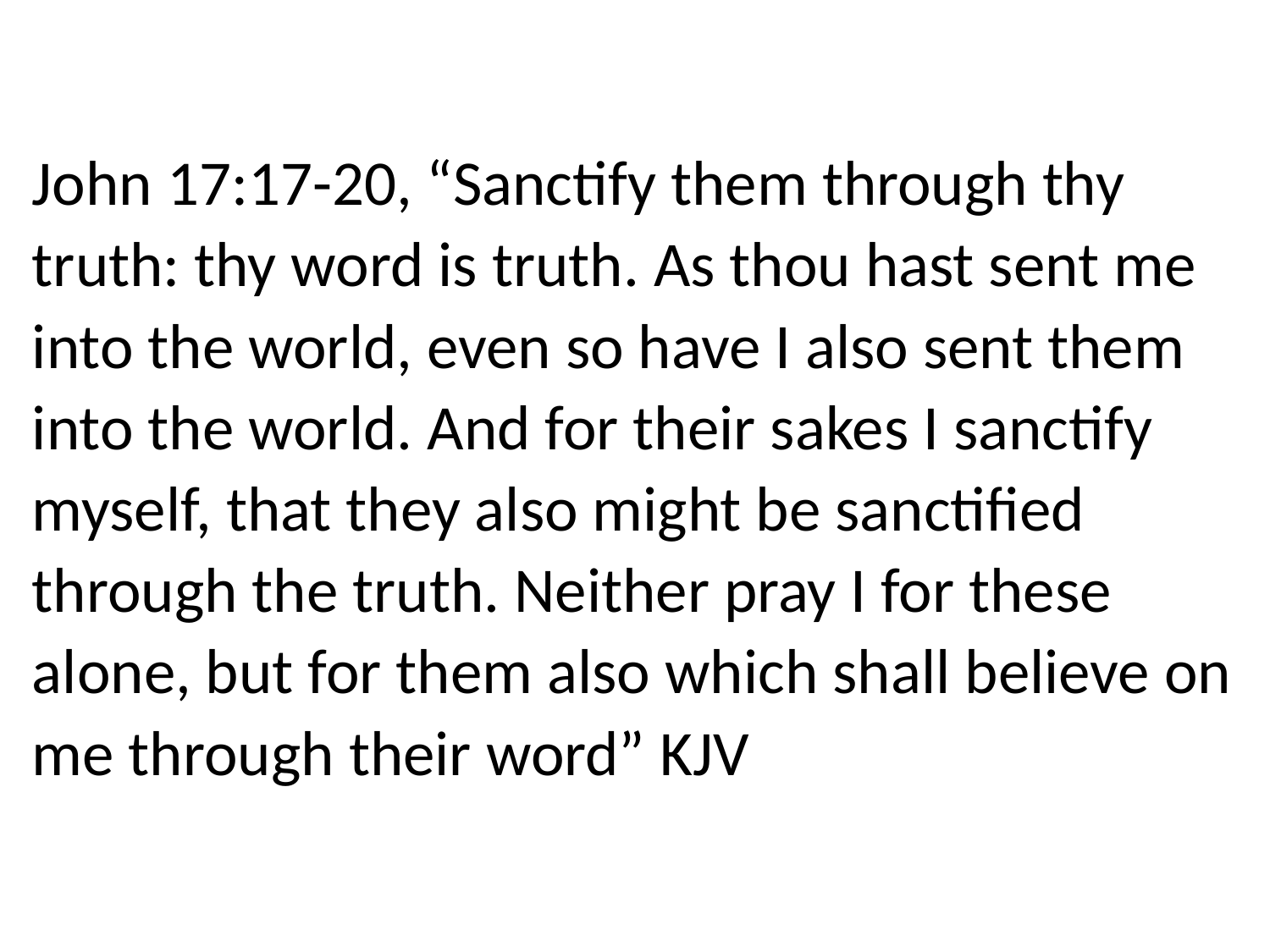

John 17:17-20, “Sanctify them through thy truth: thy word is truth. As thou hast sent me into the world, even so have I also sent them into the world. And for their sakes I sanctify myself, that they also might be sanctified through the truth. Neither pray I for these alone, but for them also which shall believe on me through their word” KJV